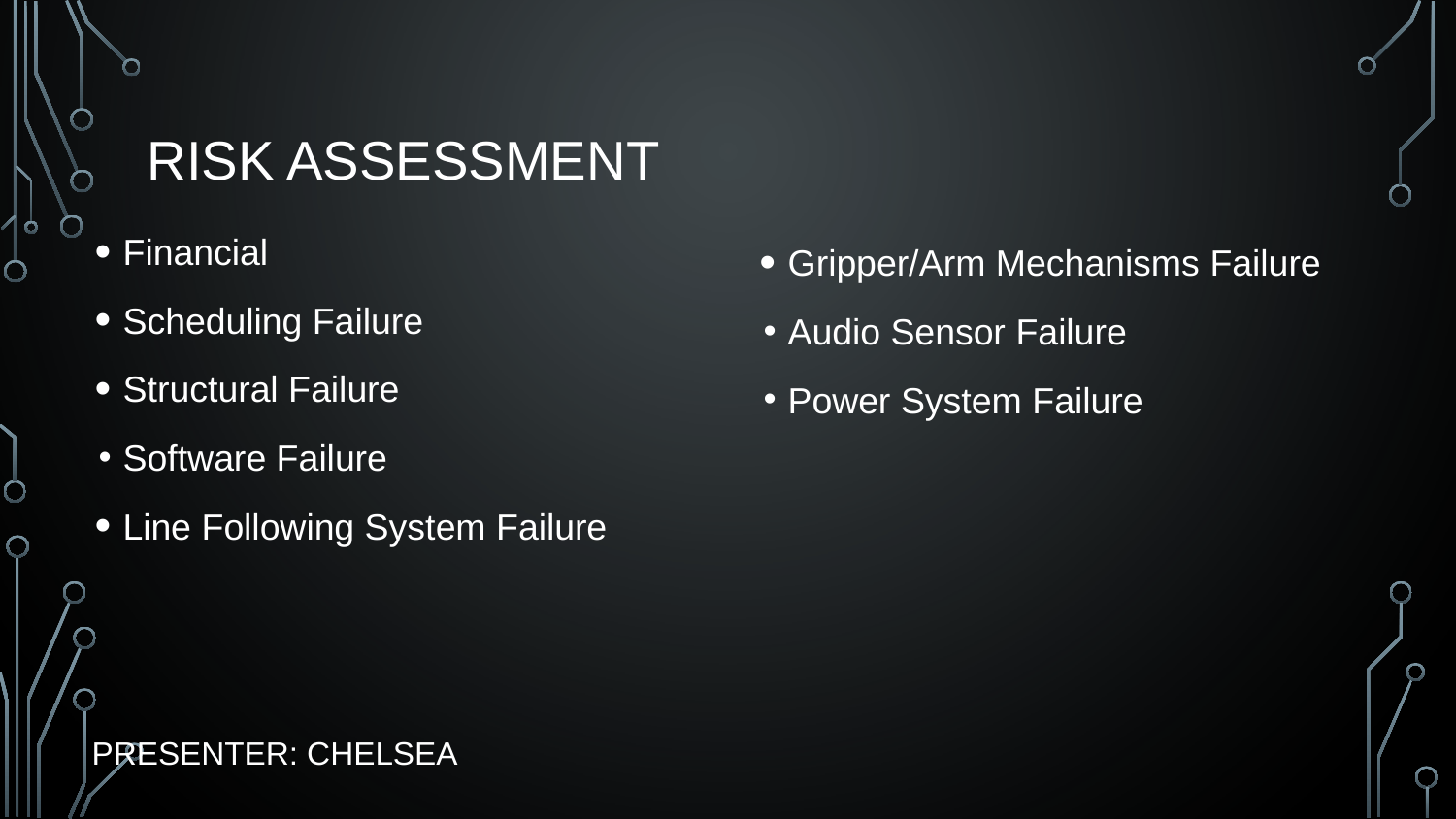

# RISK ASSESSMENT
Financial
Scheduling Failure
Structural Failure
Software Failure
Line Following System Failure

Gripper/Arm Mechanisms Failure
Audio Sensor Failure
Power System Failure
PRESENTER: CHELSEA